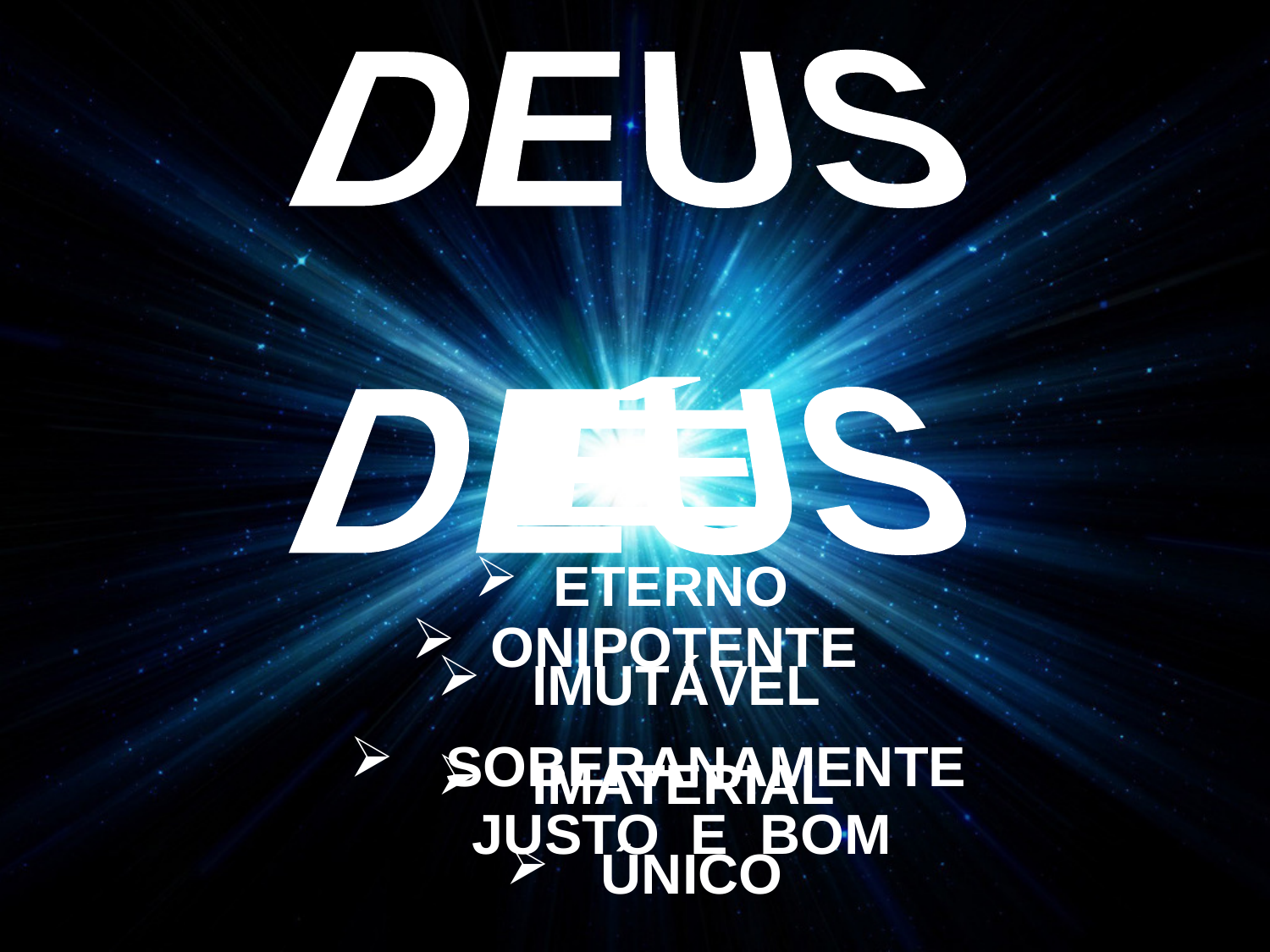

DEUS
É
DEUS
 ETERNO
 ONIPOTENTE
  IMUTÁVEL
  SOBERANAMENTE
 JUSTO  E  BOM
  IMATERIAL
  ÚNICO